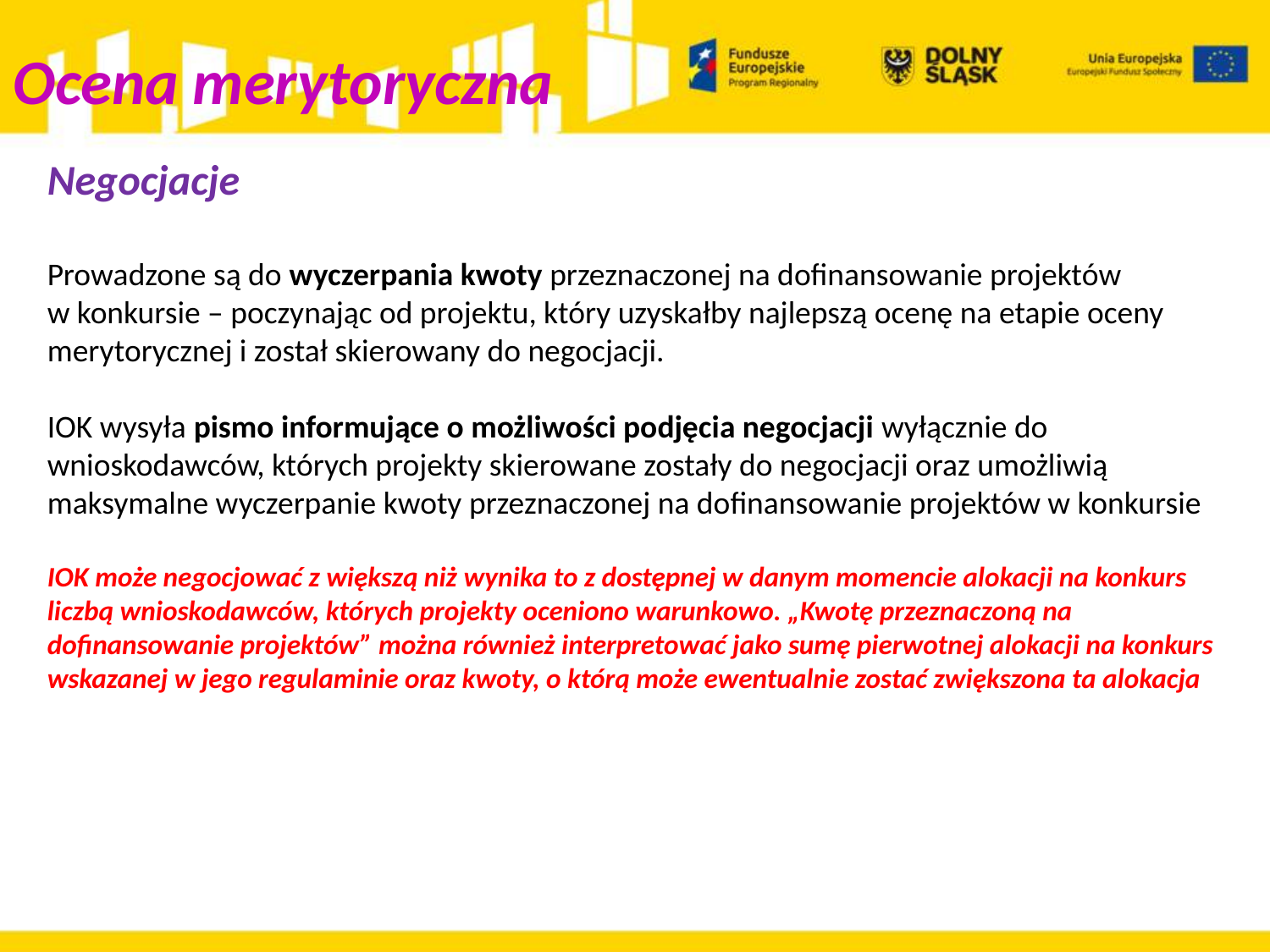

# Ocena merytoryczna
Negocjacje

Prowadzone są do wyczerpania kwoty przeznaczonej na dofinansowanie projektów
w konkursie – poczynając od projektu, który uzyskałby najlepszą ocenę na etapie oceny merytorycznej i został skierowany do negocjacji.

IOK wysyła pismo informujące o możliwości podjęcia negocjacji wyłącznie do wnioskodawców, których projekty skierowane zostały do negocjacji oraz umożliwią maksymalne wyczerpanie kwoty przeznaczonej na dofinansowanie projektów w konkursie

IOK może negocjować z większą niż wynika to z dostępnej w danym momencie alokacji na konkurs liczbą wnioskodawców, których projekty oceniono warunkowo. „Kwotę przeznaczoną na dofinansowanie projektów” można również interpretować jako sumę pierwotnej alokacji na konkurs wskazanej w jego regulaminie oraz kwoty, o którą może ewentualnie zostać zwiększona ta alokacja